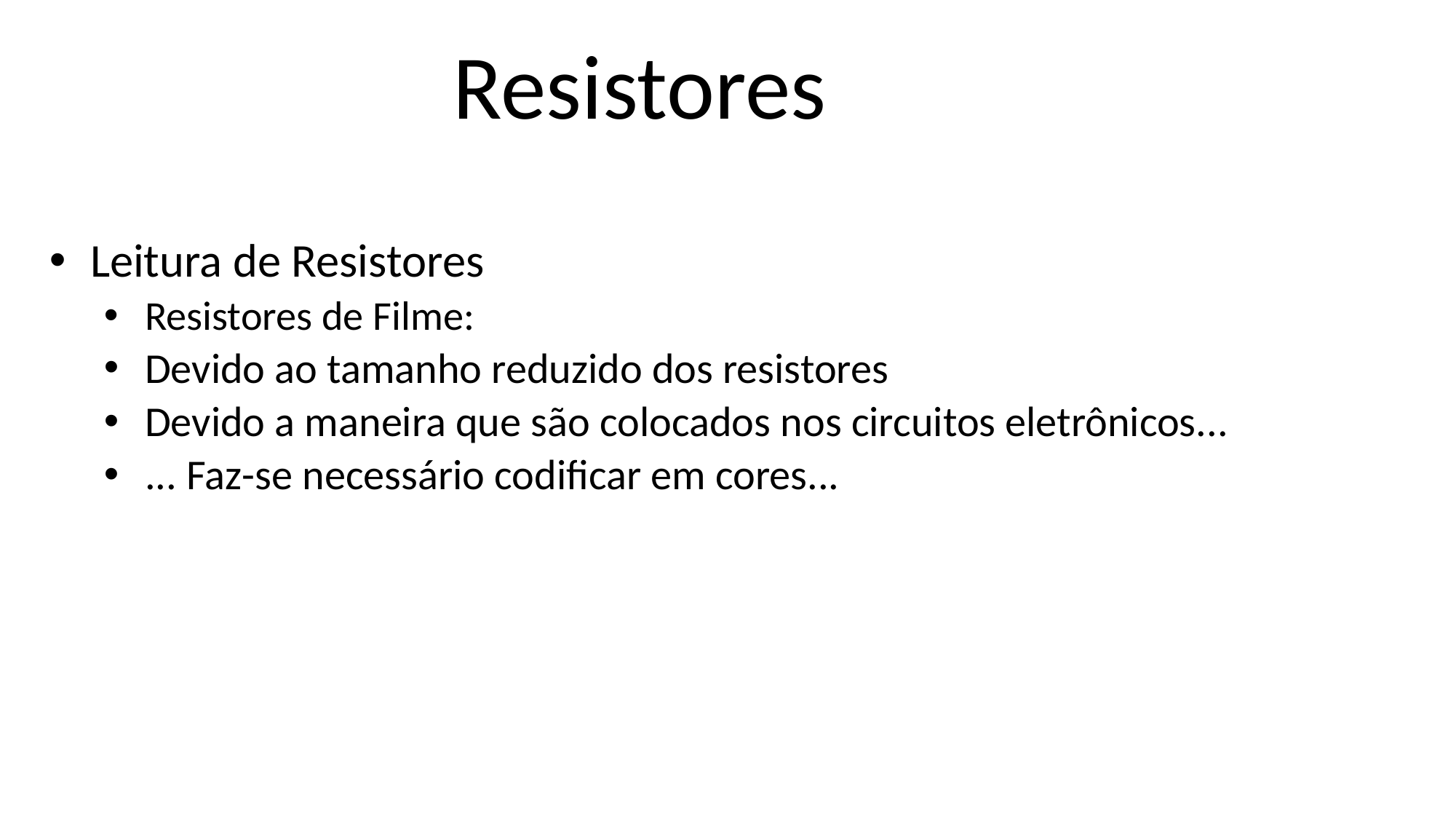

# Resistores
Leitura de Resistores
Resistores de Filme:
Devido ao tamanho reduzido dos resistores
Devido a maneira que são colocados nos circuitos eletrônicos...
... Faz-se necessário codificar em cores...